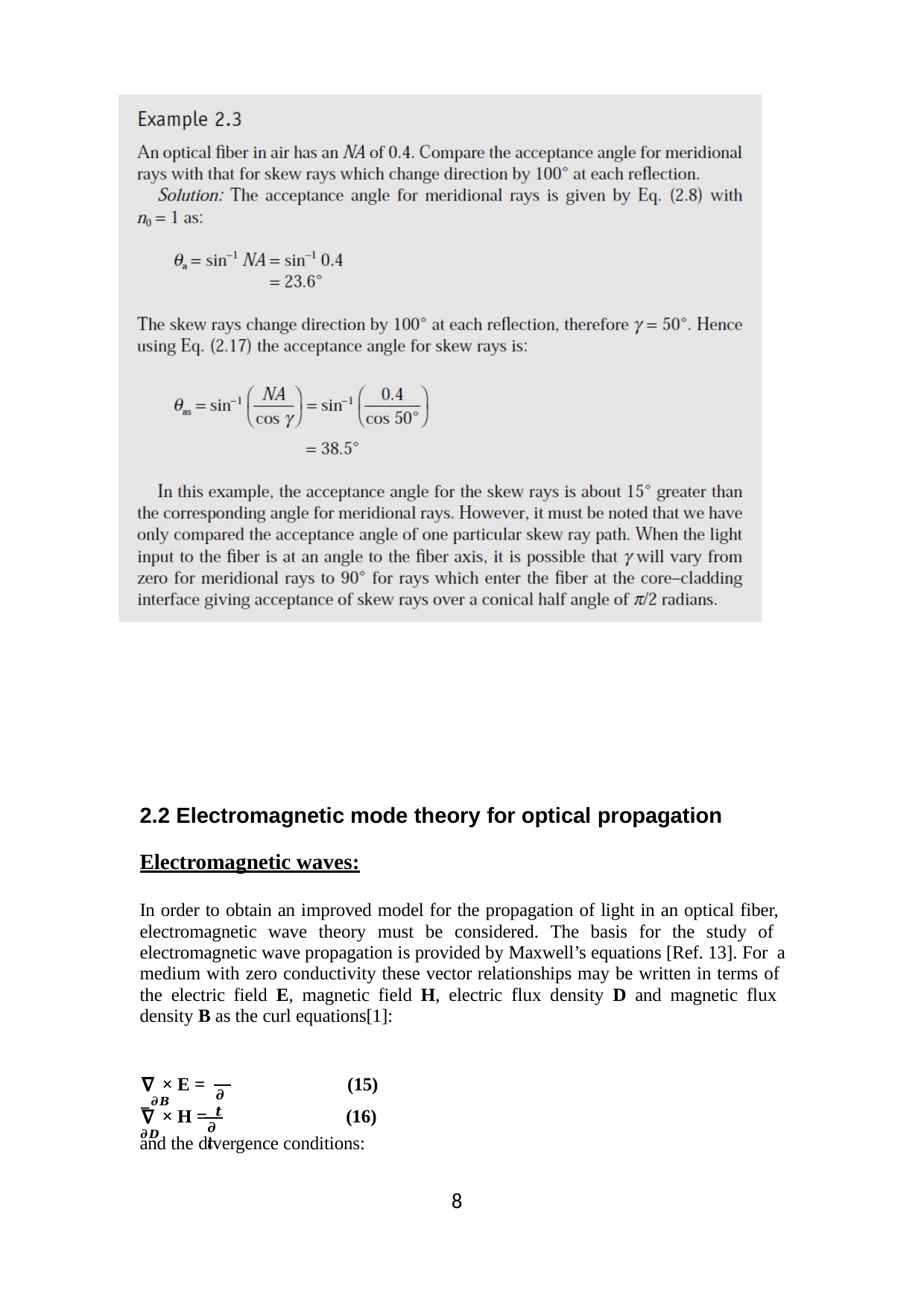

2.2 Electromagnetic mode theory for optical propagation
Electromagnetic waves:

In order to obtain an improved model for the propagation of light in an optical fiber,  electromagnetic wave theory must be considered. The basis for the study of  electromagnetic wave propagation is provided by Maxwell’s equations [Ref. 13]. For  a medium with zero conductivity these vector relationships may be written in terms of  the electric field E, magnetic field H, electric flux density D and magnetic flux  density B as the curl equations[1]:
(15)
(16)
∇ × E = −𝝏𝑩
𝝏𝒕

∇ × H = 𝝏𝑫
𝝏𝒕

and the divergence conditions:
8